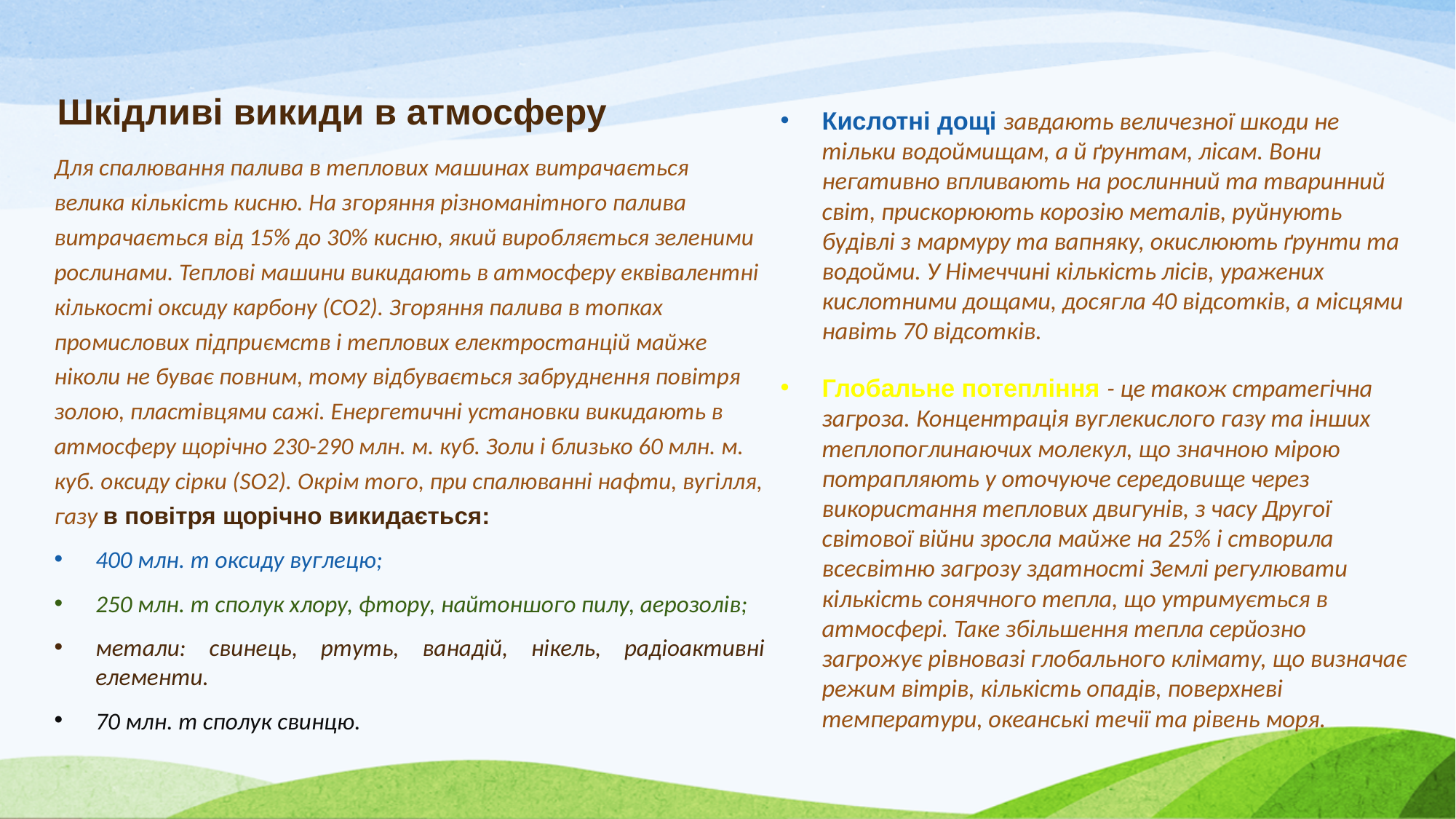

Шкідливі викиди в атмосферу

Для спалювання палива в теплових машинах витрачається велика кількість кисню. На згоряння різноманітного палива витрачається від 15% до 30% кисню, який виробляється зеленими рослинами. Теплові машини викидають в атмосферу еквівалентні кількості оксиду карбону (СО2). Згоряння палива в топках промислових підприємств і теплових електростанцій майже ніколи не буває повним, тому відбувається забруднення повітря золою, пластівцями сажі. Енергетичні установки викидають в атмосферу щорічно 230-290 млн. м. куб. Золи і близько 60 млн. м. куб. оксиду сірки (SO2). Окрім того, при спалюванні нафти, вугілля, газу в повітря щорічно викидається:
400 млн. т оксиду вуглецю;
250 млн. т сполук хлору, фтору, найтоншого пилу, аерозолів;
метали: свинець, ртуть, ванадій, нікель, радіоактивні елементи.
70 млн. т сполук свинцю.

Кислотні дощі завдають величезної шкоди не тільки водоймищам, а й ґрунтам, лісам. Вони негативно впливають на рослинний та тваринний світ, прискорюють корозію металів, руйнують будівлі з мармуру та вапняку, окислюють ґрунти та водойми. У Німеччині кількість лісів, уражених кислотними дощами, досягла 40 відсотків, а місцями навіть 70 відсотків.
Глобальне потепління - це також стратегічна загроза. Концентрація вуглекислого газу та інших теплопоглинаючих молекул, що значною мірою потрапляють у оточуюче середовище через використання теплових двигунів, з часу Другої світової війни зросла майже на 25% і створила всесвітню загрозу здатності Землі регулювати кількість сонячного тепла, що утримується в атмосфері. Таке збільшення тепла серйозно загрожує рівновазі глобального клімату, що визначає режим вітрів, кількість опадів, поверхневі температури, океанські течії та рівень моря.